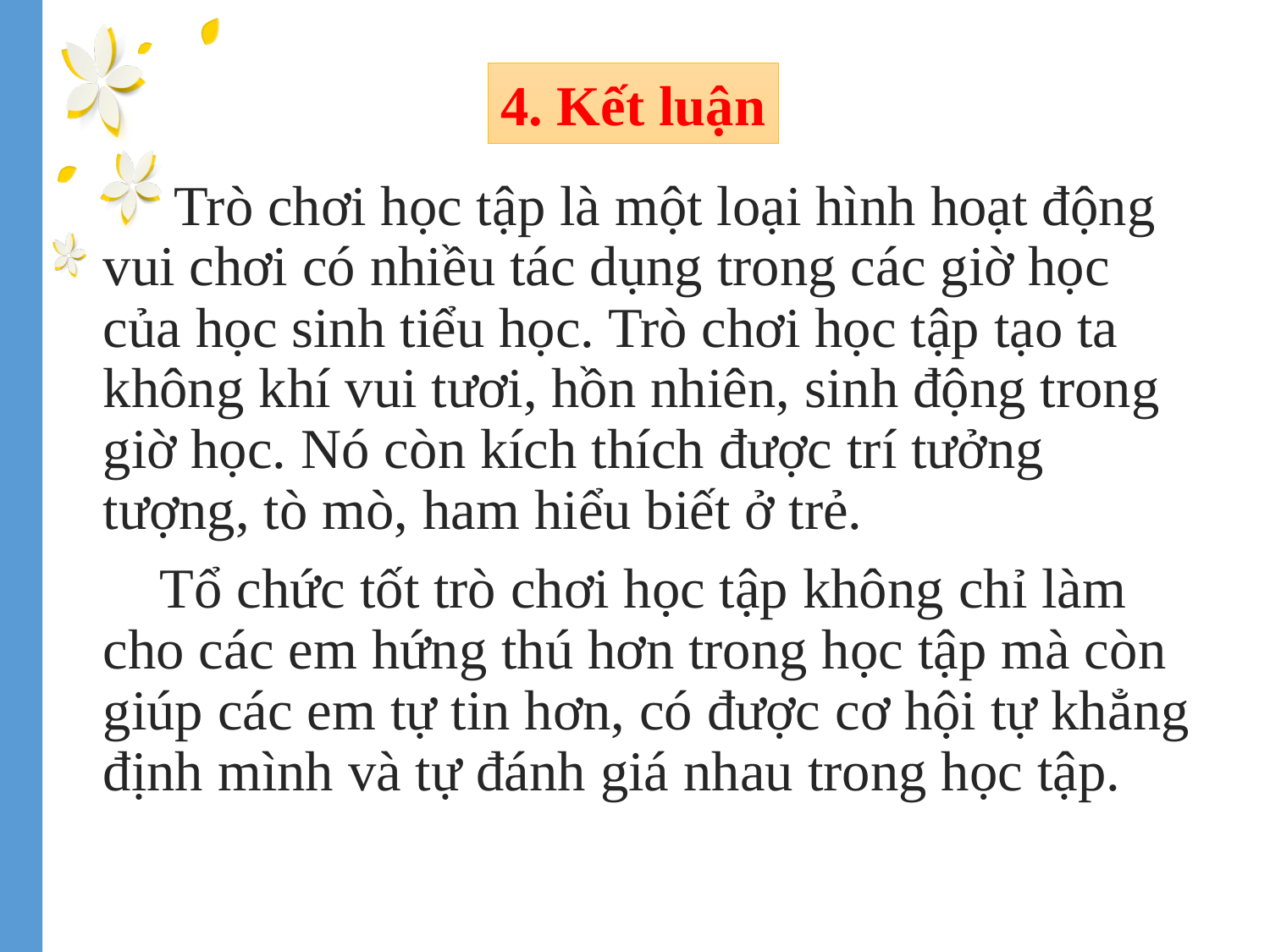

4. Kết luận
     Trò chơi học tập là một loại hình hoạt động vui chơi có nhiều tác dụng trong các giờ học của học sinh tiểu học. Trò chơi học tập tạo ta không khí vui tươi, hồn nhiên, sinh động trong giờ học. Nó còn kích thích được trí tưởng tượng, tò mò, ham hiểu biết ở trẻ.
    Tổ chức tốt trò chơi học tập không chỉ làm cho các em hứng thú hơn trong học tập mà còn giúp các em tự tin hơn, có được cơ hội tự khẳng định mình và tự đánh giá nhau trong học tập.